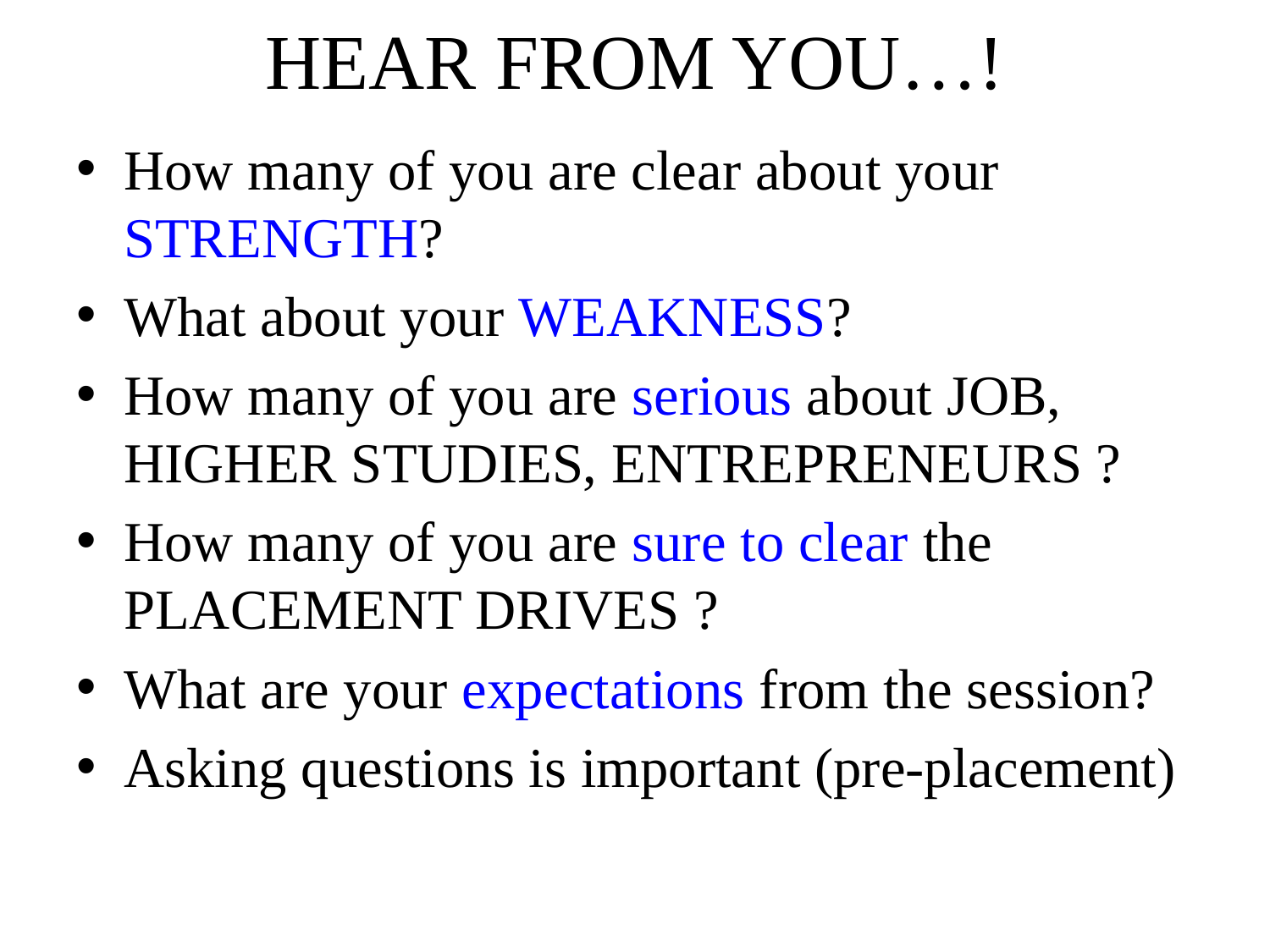

# HEAR FROM YOU…!
How many of you are clear about your STRENGTH?
What about your WEAKNESS?
How many of you are serious about JOB, HIGHER STUDIES, ENTREPRENEURS ?
How many of you are sure to clear the PLACEMENT DRIVES ?
What are your expectations from the session?
Asking questions is important (pre-placement)